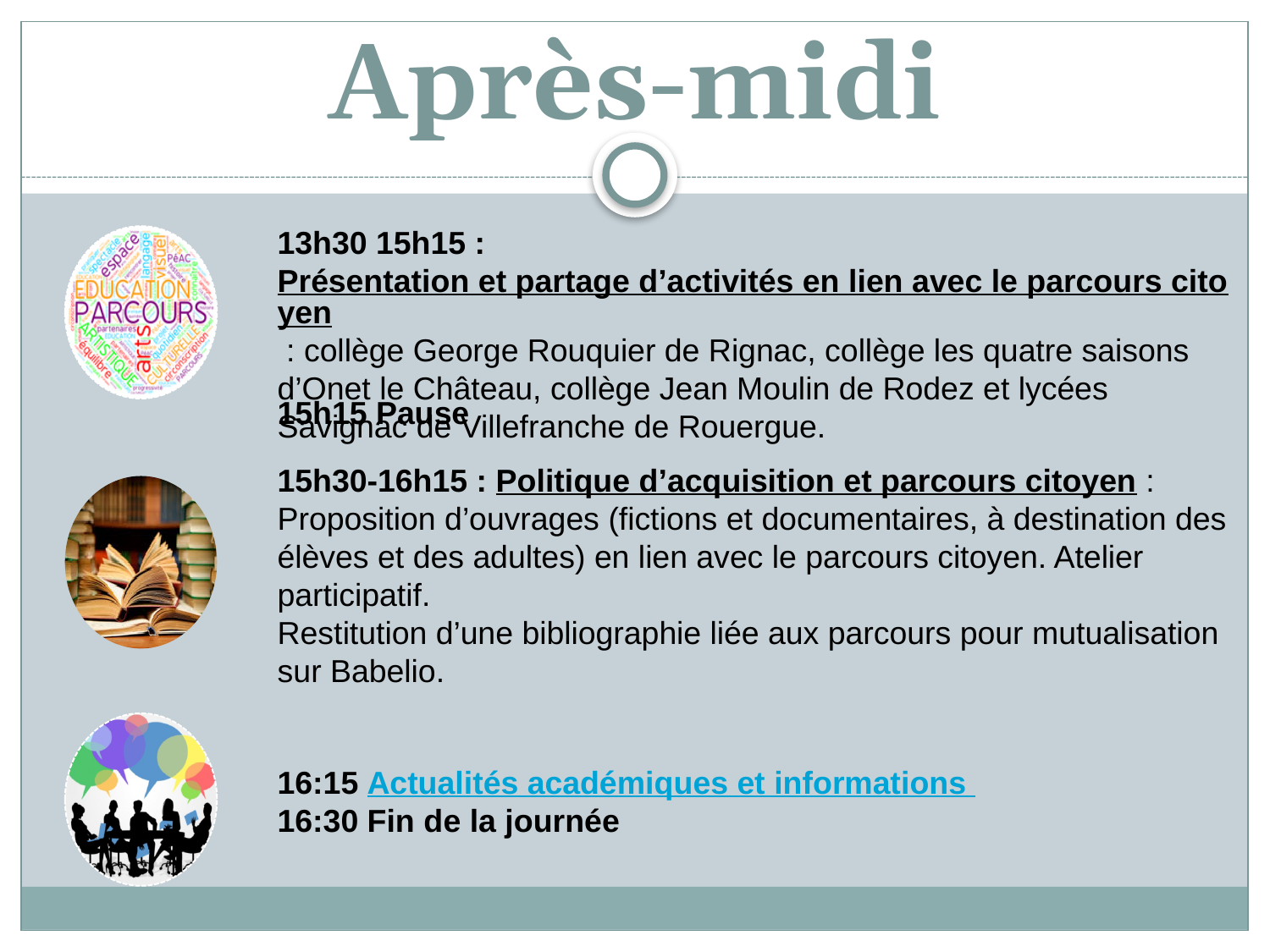

# Après-midi
13h30 15h15 : Présentation et partage d’activités en lien avec le parcours citoyen : collège George Rouquier de Rignac, collège les quatre saisons d’Onet le Château, collège Jean Moulin de Rodez et lycées Savignac de Villefranche de Rouergue.

15h15 Pause
15h30-16h15 : Politique d’acquisition et parcours citoyen : Proposition d’ouvrages (fictions et documentaires, à destination des élèves et des adultes) en lien avec le parcours citoyen. Atelier participatif.
Restitution d’une bibliographie liée aux parcours pour mutualisation sur Babelio.

16:15 Actualités académiques et informations
16:30 Fin de la journée